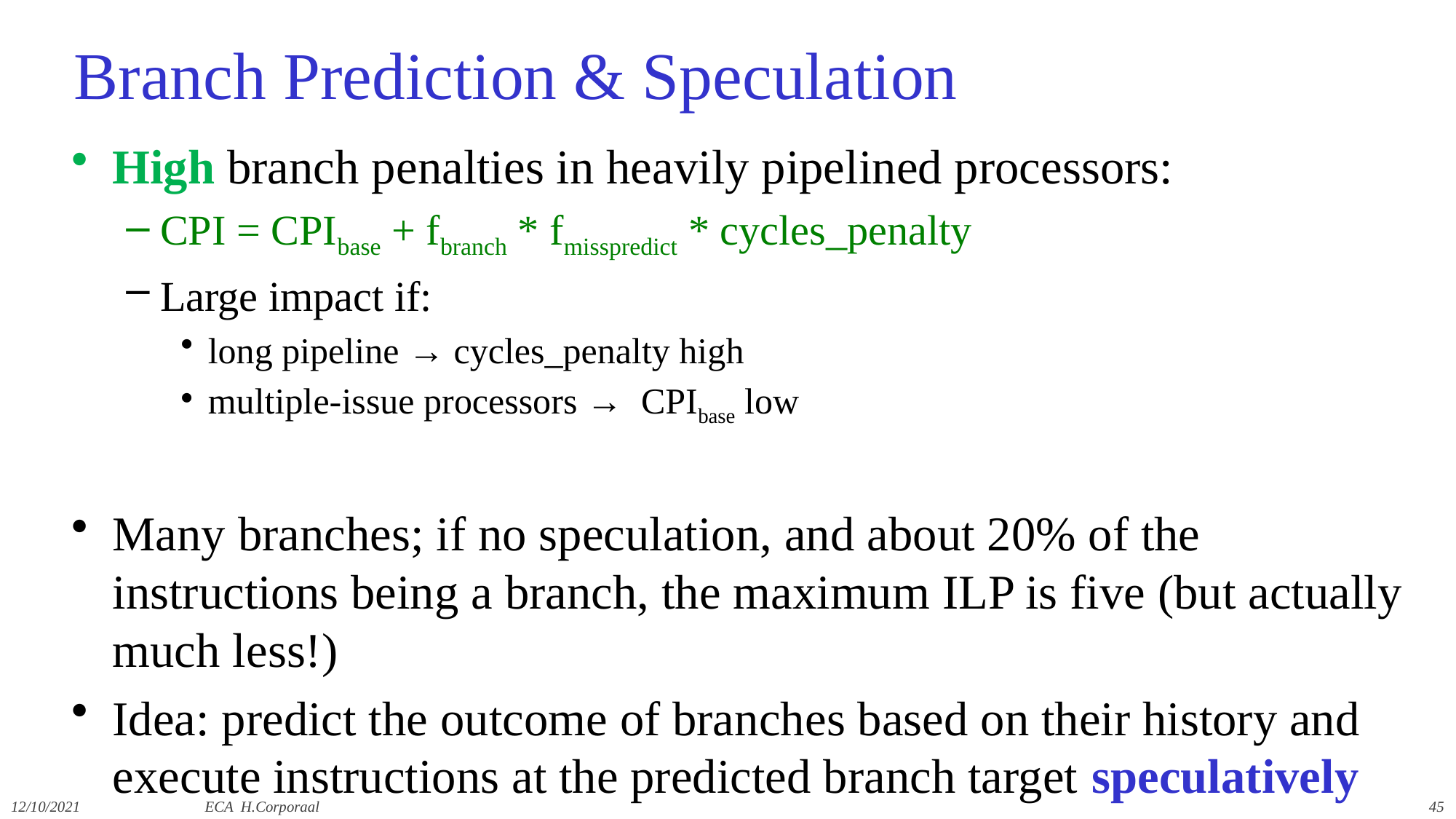

# Branch Prediction & Speculation
High branch penalties in heavily pipelined processors:
CPI = CPIbase + fbranch * fmisspredict * cycles_penalty
Large impact if:
long pipeline → cycles_penalty high
multiple-issue processors →  CPIbase low

Many branches; if no speculation, and about 20% of the instructions being a branch, the maximum ILP is five (but actually much less!)
Idea: predict the outcome of branches based on their history and execute instructions at the predicted branch target speculatively
12/10/2021
ECA  H.Corporaal
45